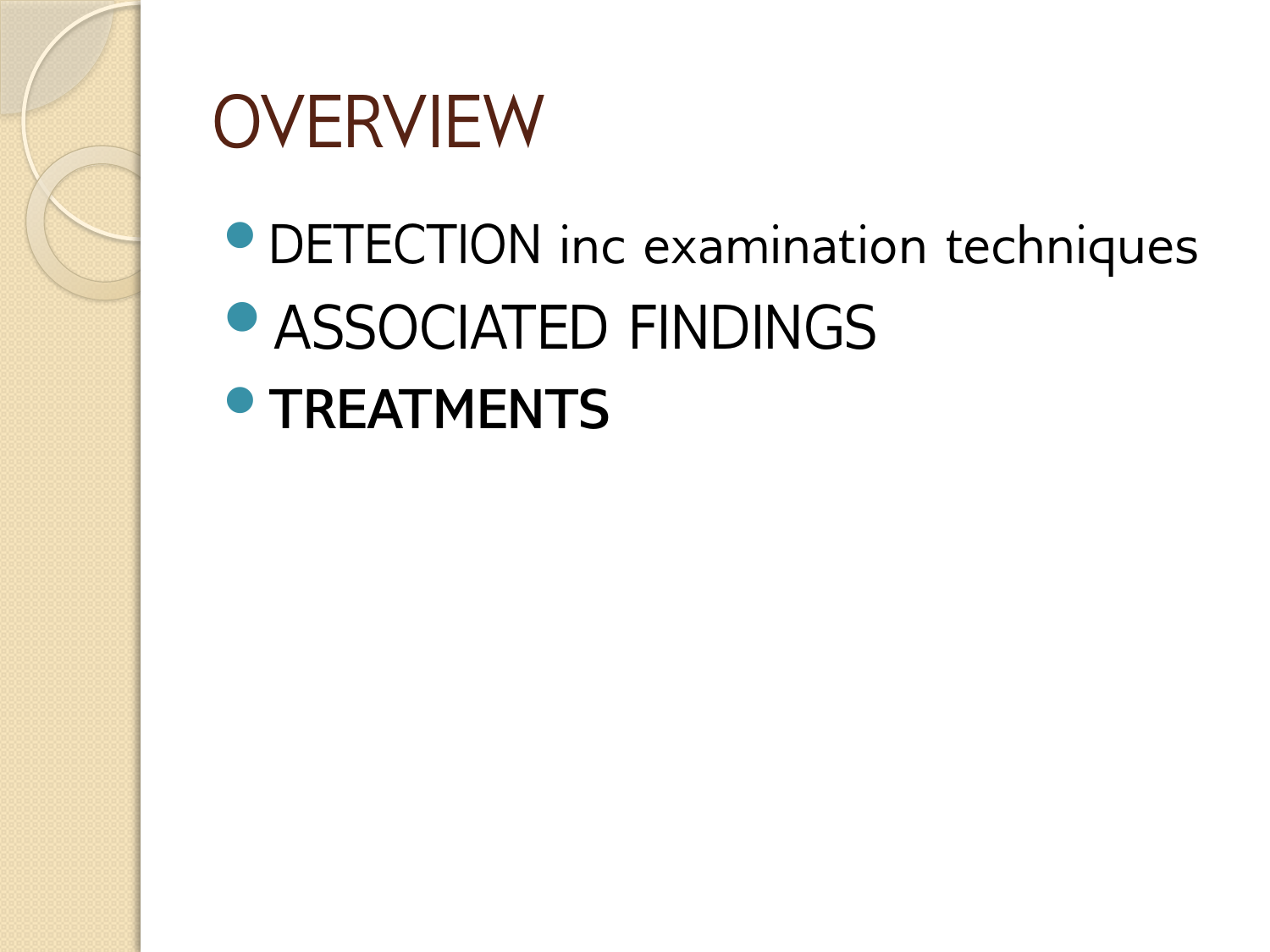

# OVERVIEW
DETECTION inc examination techniques
ASSOCIATED FINDINGS
TREATMENTS